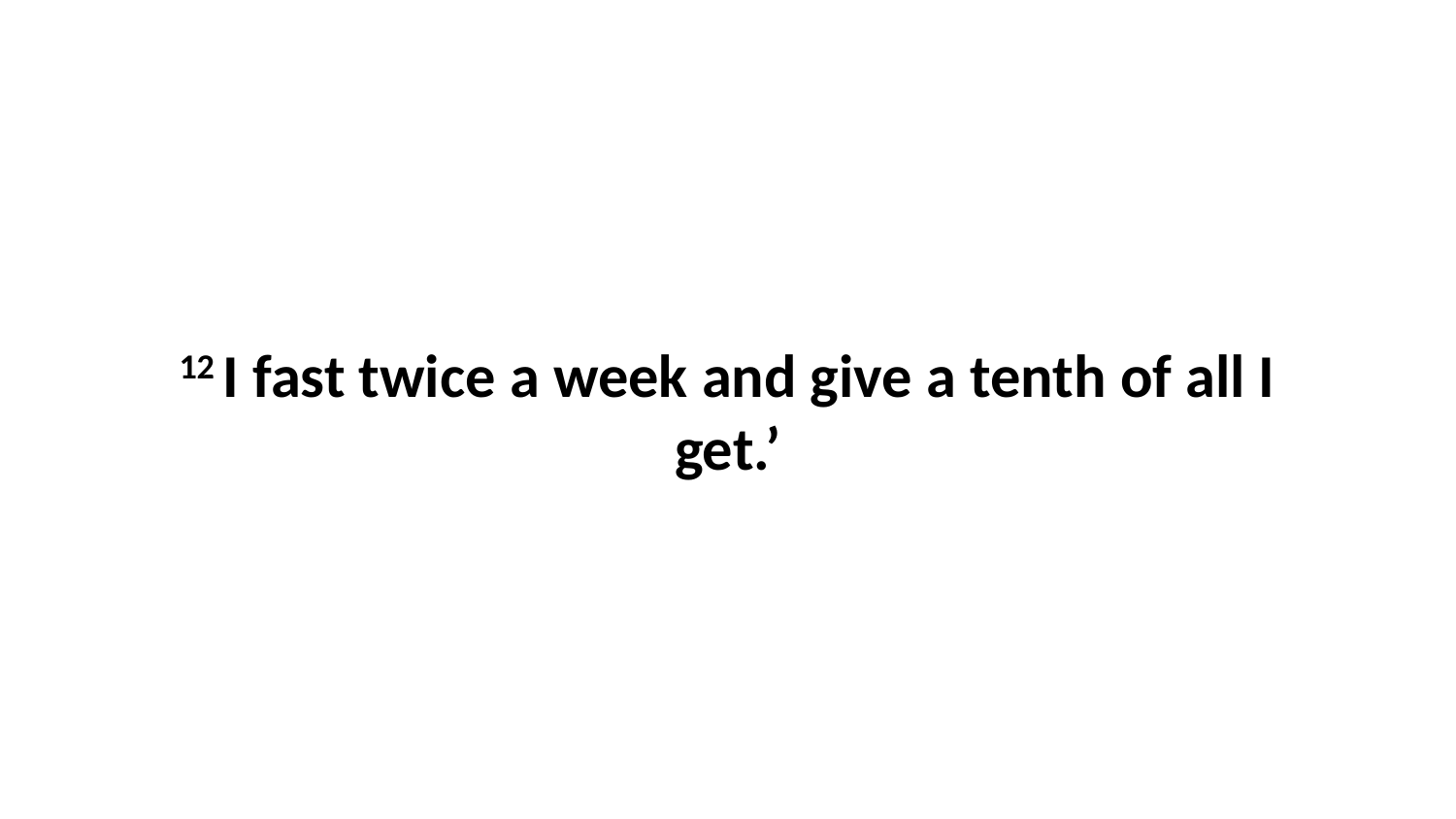

12 I fast twice a week and give a tenth of all I get.’